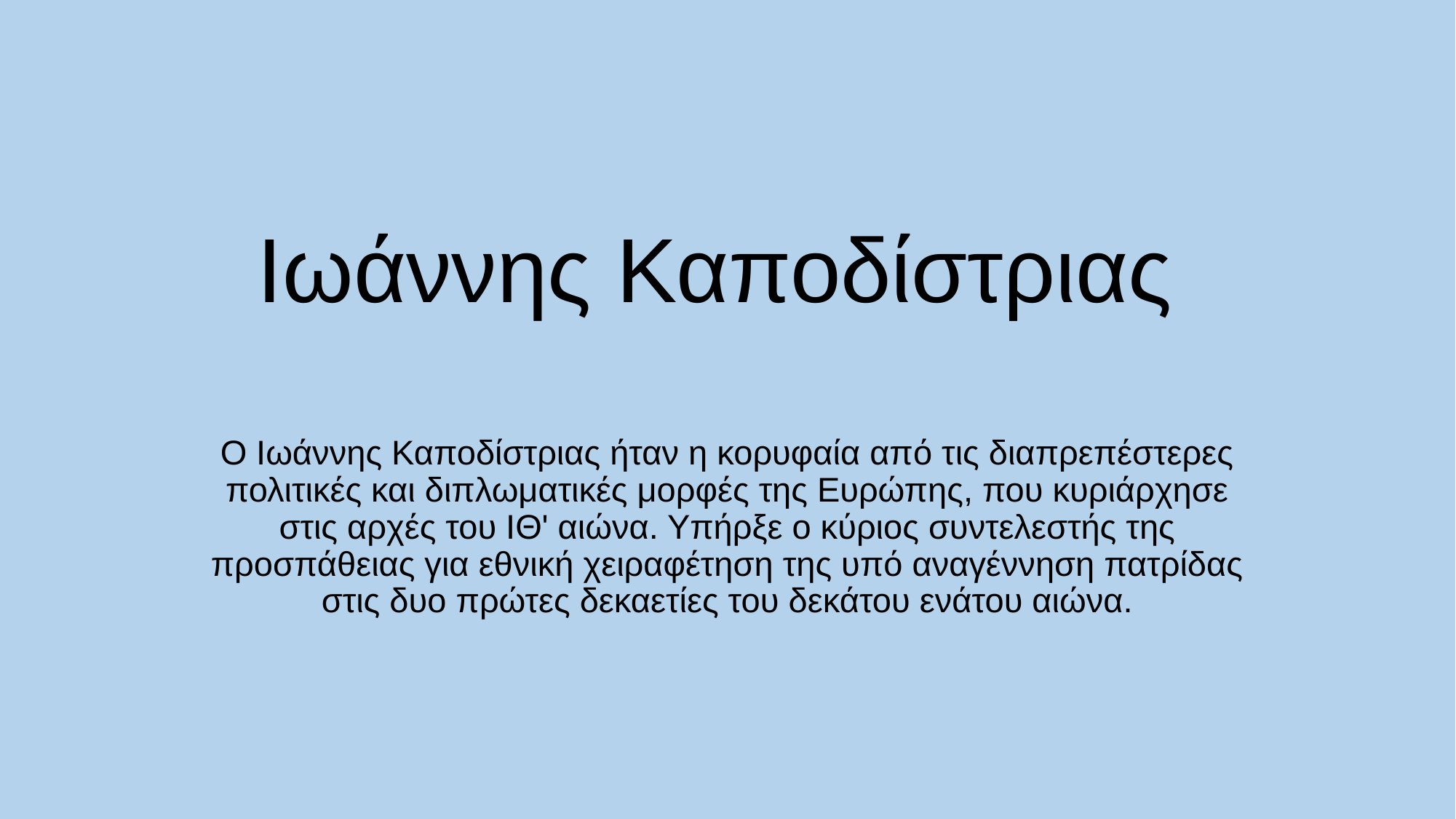

# Ιωάννης Καποδίστριας
Ο Ιωάννης Καποδίστριας ήταν η κορυφαία από τις διαπρεπέστερες πολιτικές και διπλωματικές μορφές της Ευρώπης, που κυριάρχησε στις αρχές του ΙΘ' αιώνα. Υπήρξε ο κύριος συντελεστής της προσπάθειας για εθνική χειραφέτηση της υπό αναγέννηση πατρίδας στις δυο πρώτες δεκαετίες του δεκάτου ενάτου αιώνα.